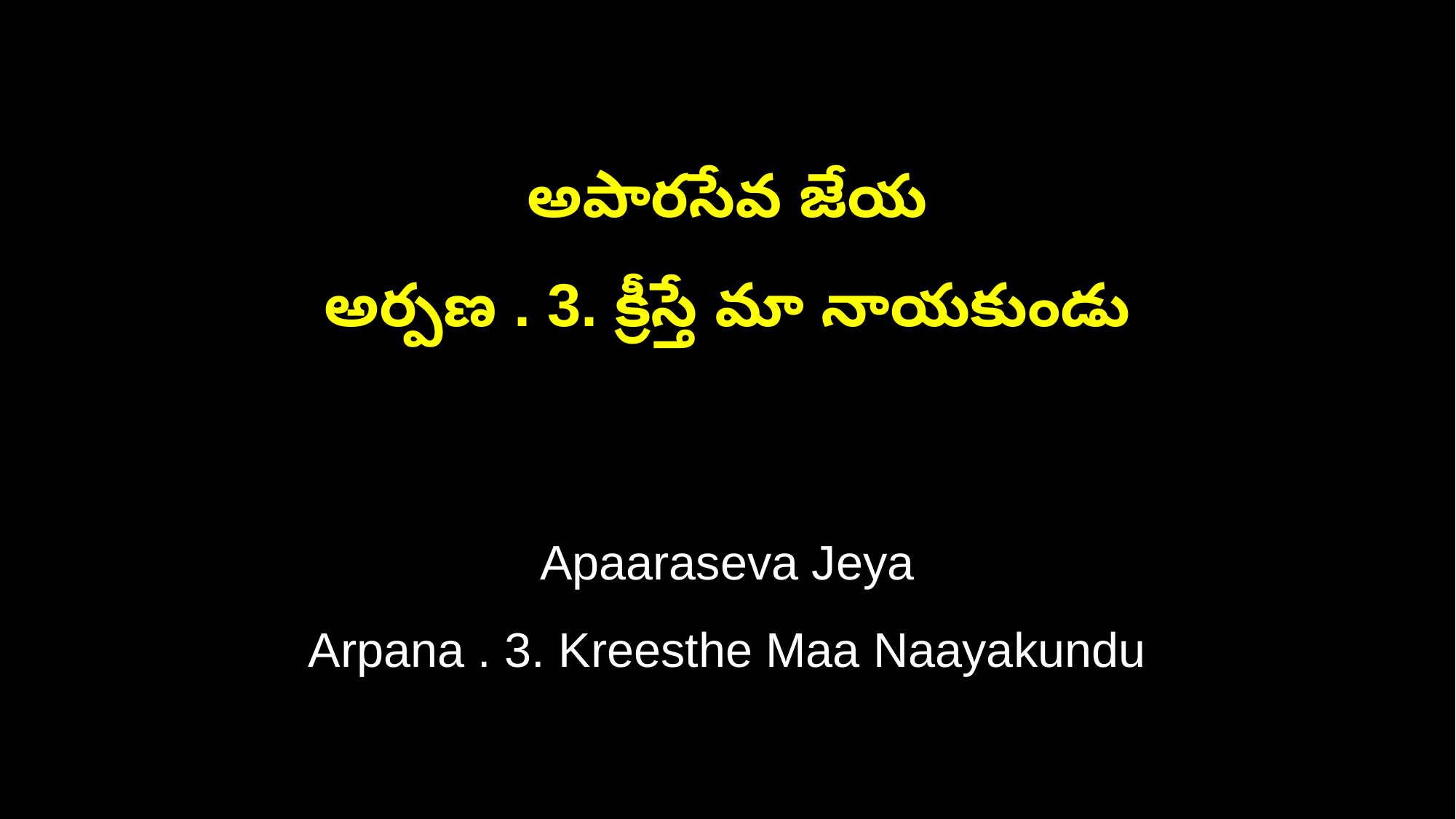

అపారసేవ జేయ
అర్పణ . 3. క్రీస్తే మా నాయకుండు
Apaaraseva Jeya
Arpana . 3. Kreesthe Maa Naayakundu